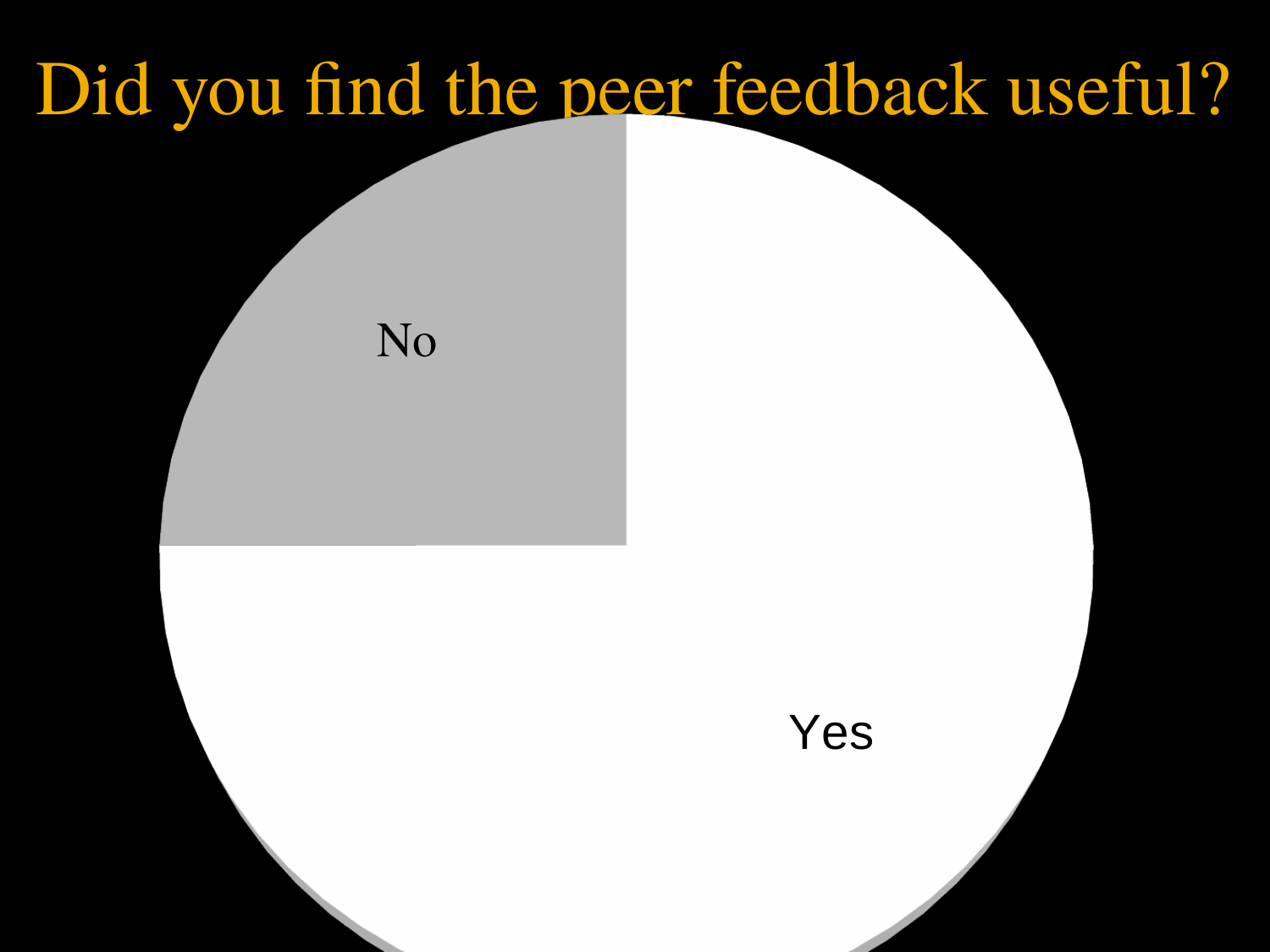

Did you find the peer feedback useful?

[unsupported chart]